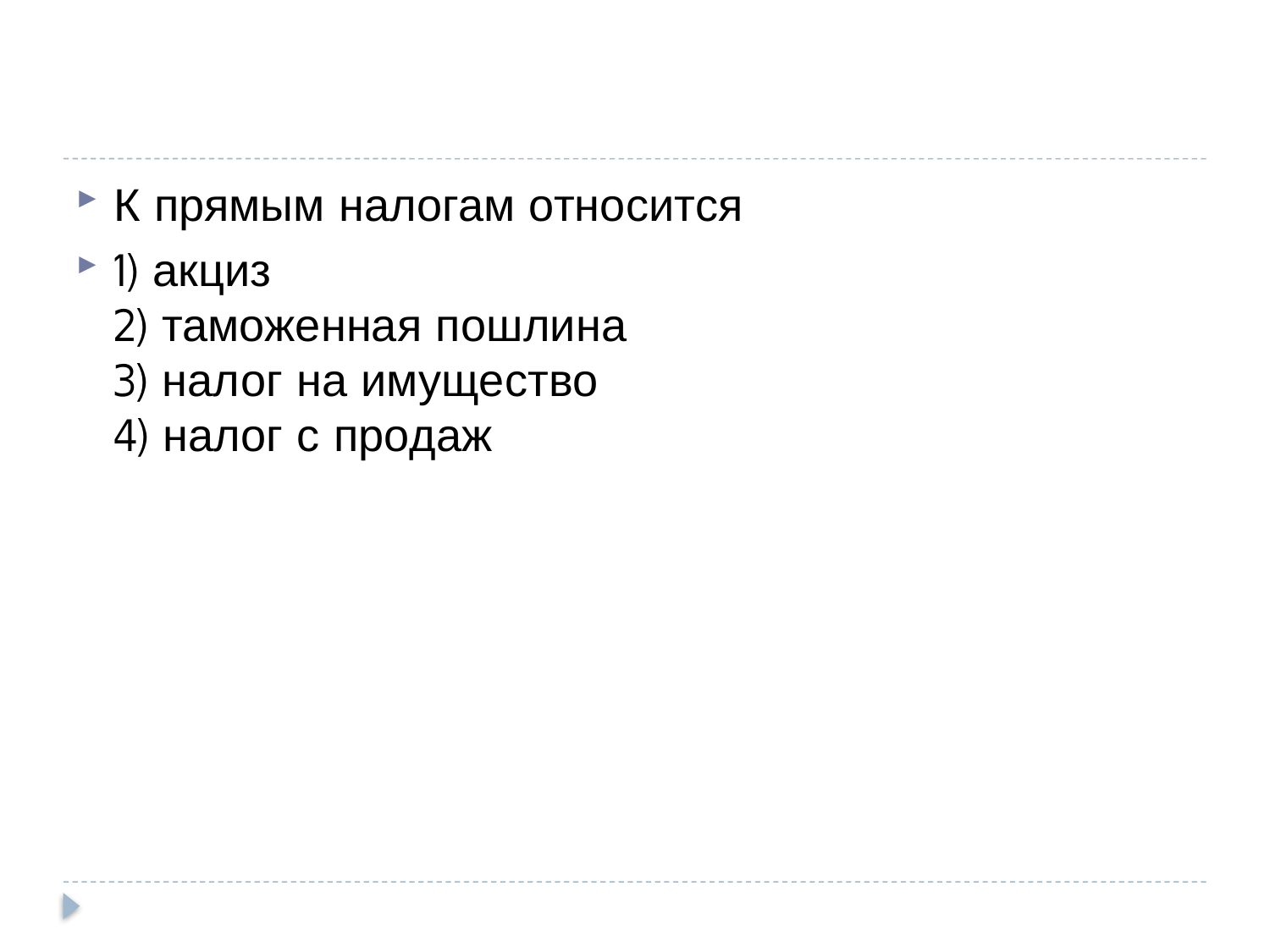

#
К пря­мым на­ло­гам от­но­сит­ся
1) акциз
2) та­мо­жен­ная по­шли­на
3) налог на иму­ще­ство
4) налог с про­даж